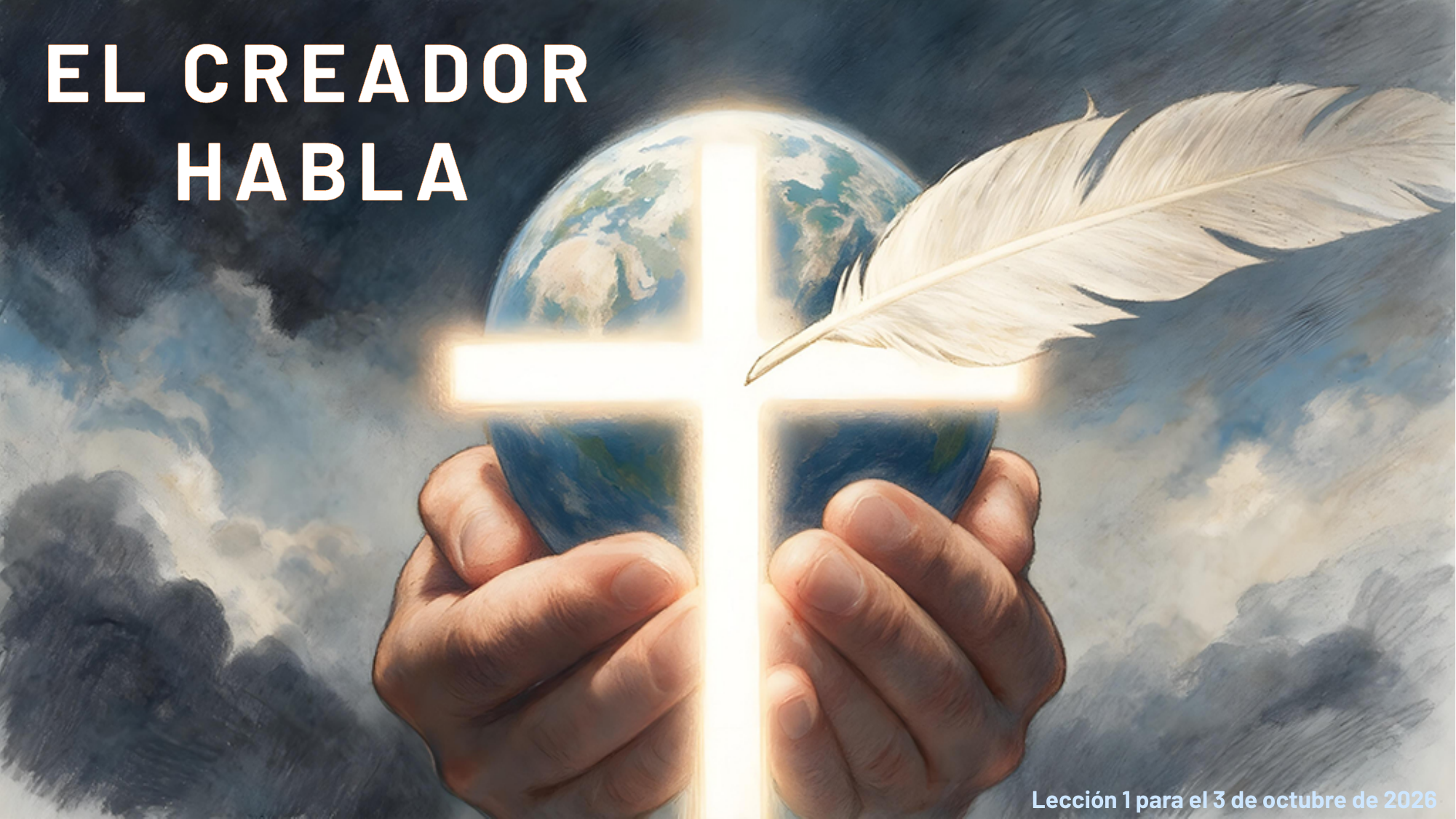

EL CREADOR HABLA
Lección 1 para el 3 de octubre de 2026